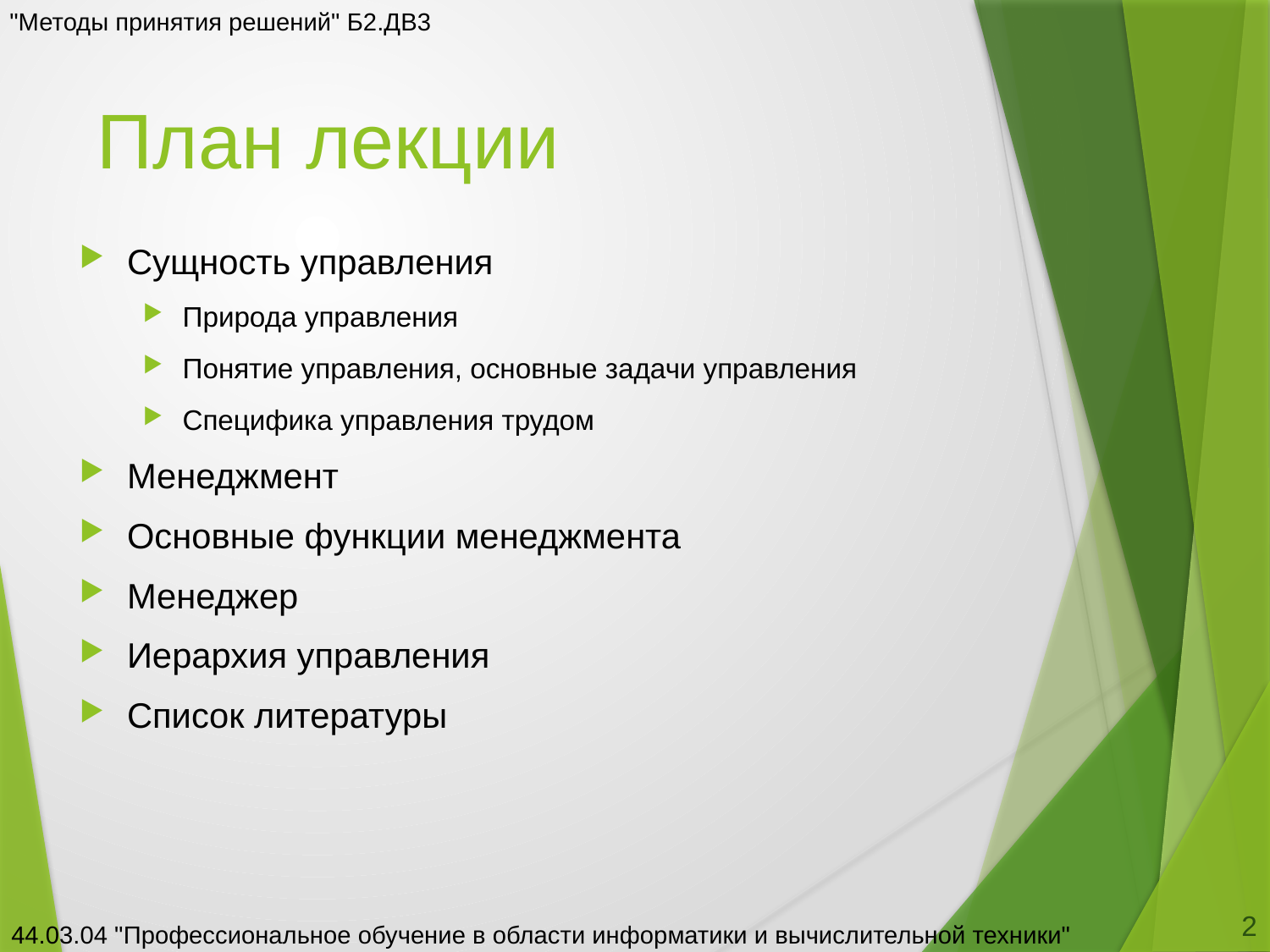

"Методы принятия решений" Б2.ДВ3
# План лекции
Сущность управления
Природа управления
Понятие управления, основные задачи управления
Специфика управления трудом
Менеджмент
Основные функции менеджмента
Менеджер
Иерархия управления
Список литературы
2
44.03.04 "Профессиональное обучение в области информатики и вычислительной техники"